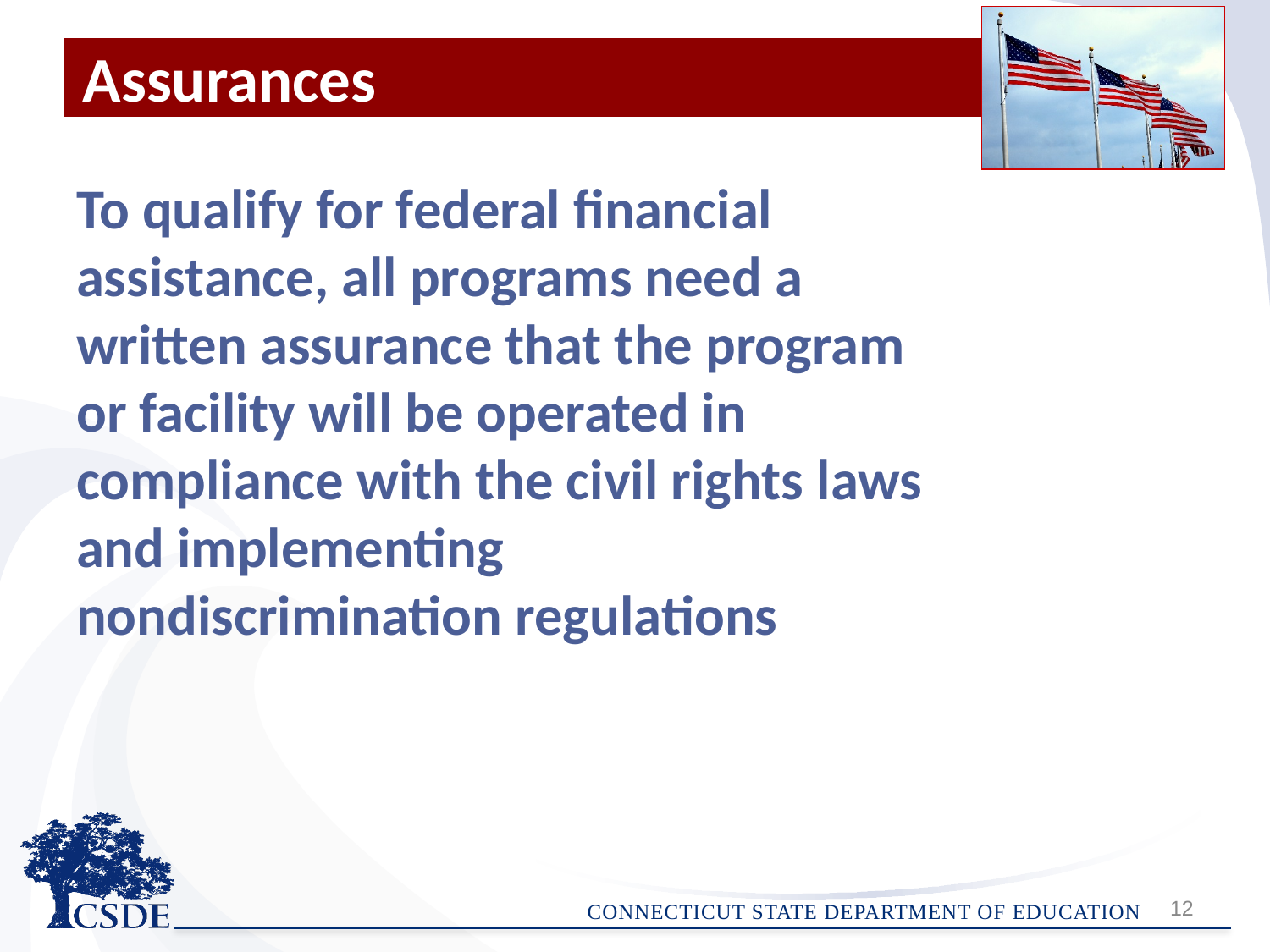

# Assurances
To qualify for federal financial assistance, all programs need a written assurance that the program or facility will be operated in compliance with the civil rights laws and implementing nondiscrimination regulations
12